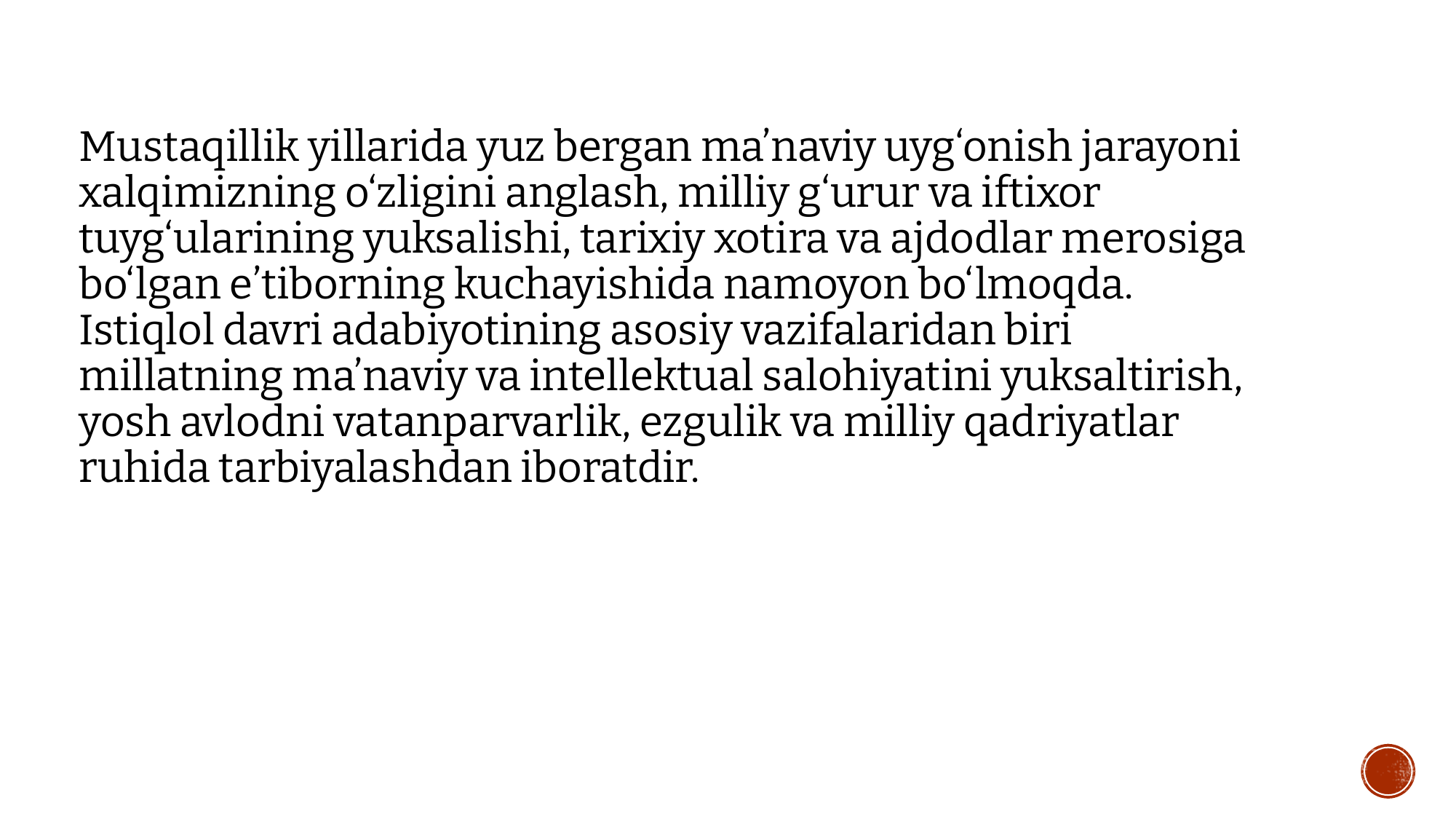

Mustaqillik yillarida yuz bergan ma’naviy uyg‘onish jarayoni xalqimizning o‘zligini anglash, milliy g‘urur va iftixor tuyg‘ularining yuksalishi, tarixiy xotira va ajdodlar merosiga bo‘lgan e’tiborning kuchayishida namoyon bo‘lmoqda. Istiqlol davri adabiyotining asosiy vazifalaridan biri millatning ma’naviy va intellektual salohiyatini yuksaltirish, yosh avlodni vatanparvarlik, ezgulik va milliy qadriyatlar ruhida tarbiyalashdan iboratdir.